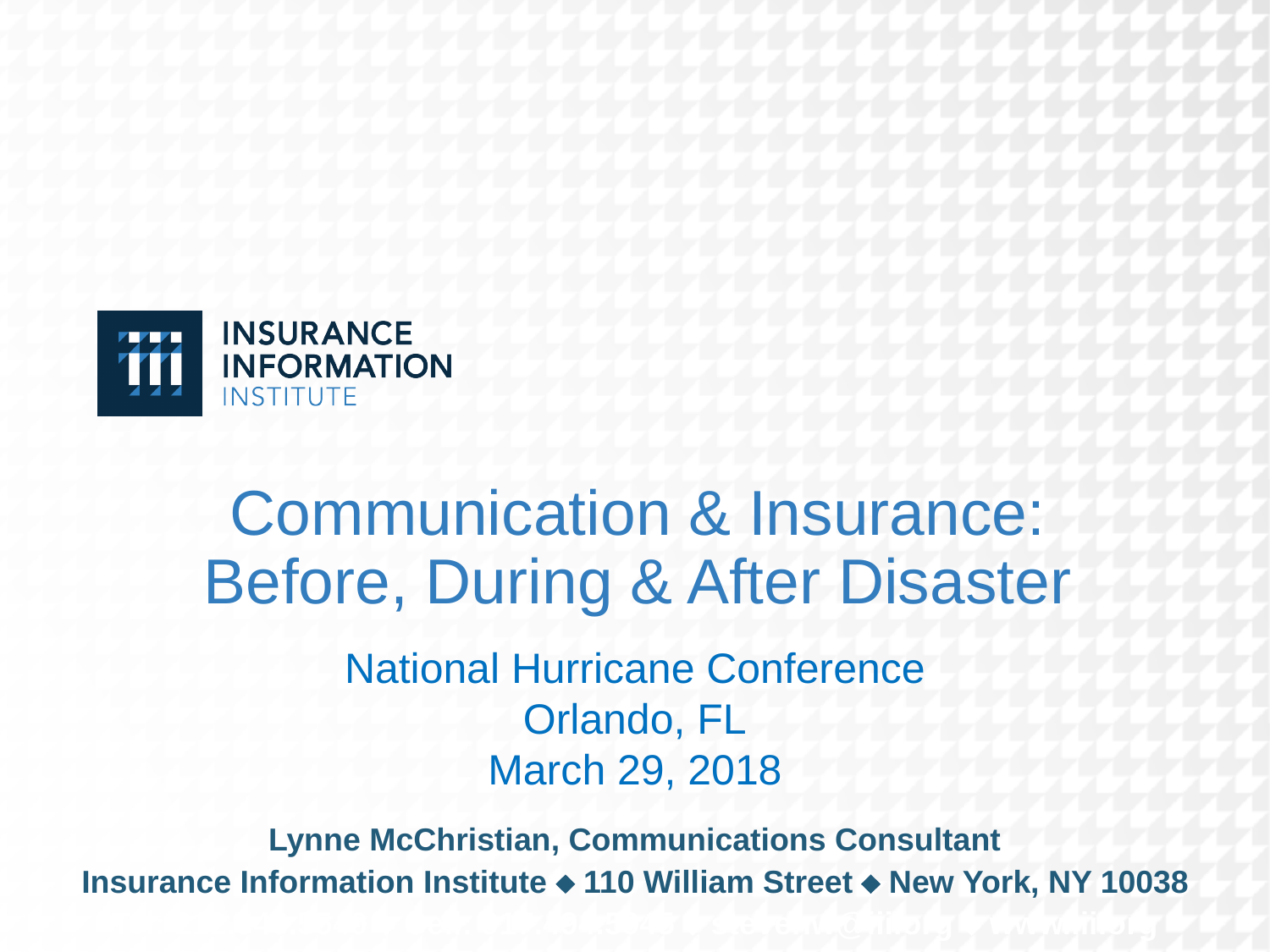

# Communication & Insurance: Before, During & After Disaster
National Hurricane Conference
Orlando, FL
March 29, 2018
Lynne McChristian, Communications Consultant
Insurance Information Institute ♦ 110 William Street ♦ New York, NY 10038
Tel: 212.346.5540 ♦ Cell: 917.494.5945 ♦ stevenw@iii.org ♦ www.iii.org